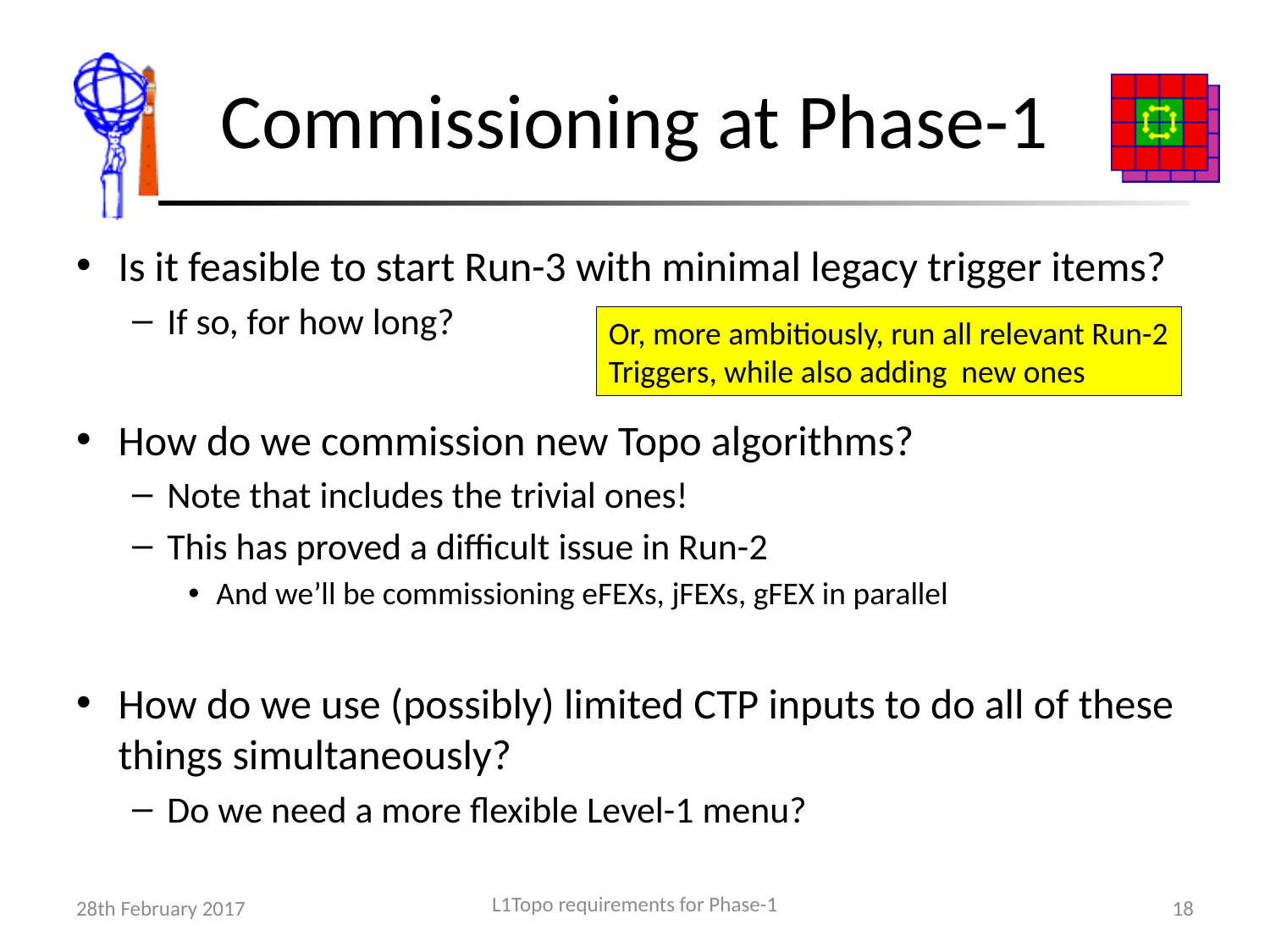

# Commissioning at Phase-1
Is it feasible to start Run-3 with minimal legacy trigger items?
If so, for how long?

How do we commission new Topo algorithms?
Note that includes the trivial ones!
This has proved a difficult issue in Run-2
And we’ll be commissioning eFEXs, jFEXs, gFEX in parallel

How do we use (possibly) limited CTP inputs to do all of these things simultaneously?
Do we need a more flexible Level-1 menu?

Or, more ambitiously, run all relevant Run-2
Triggers, while also adding  new ones
L1Topo requirements for Phase-1
28th February 2017
18